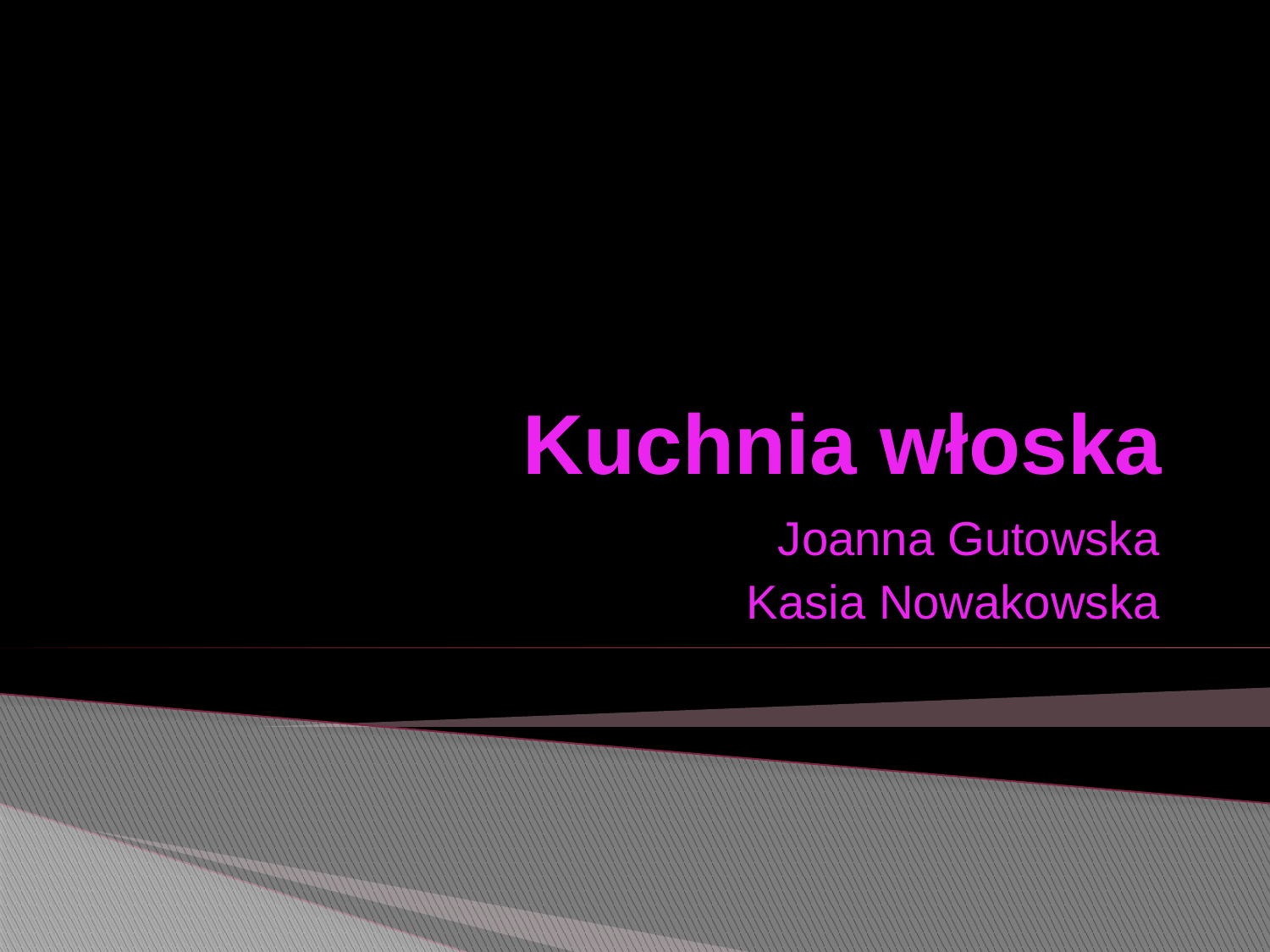

# Kuchnia włoska
Joanna Gutowska
Kasia Nowakowska